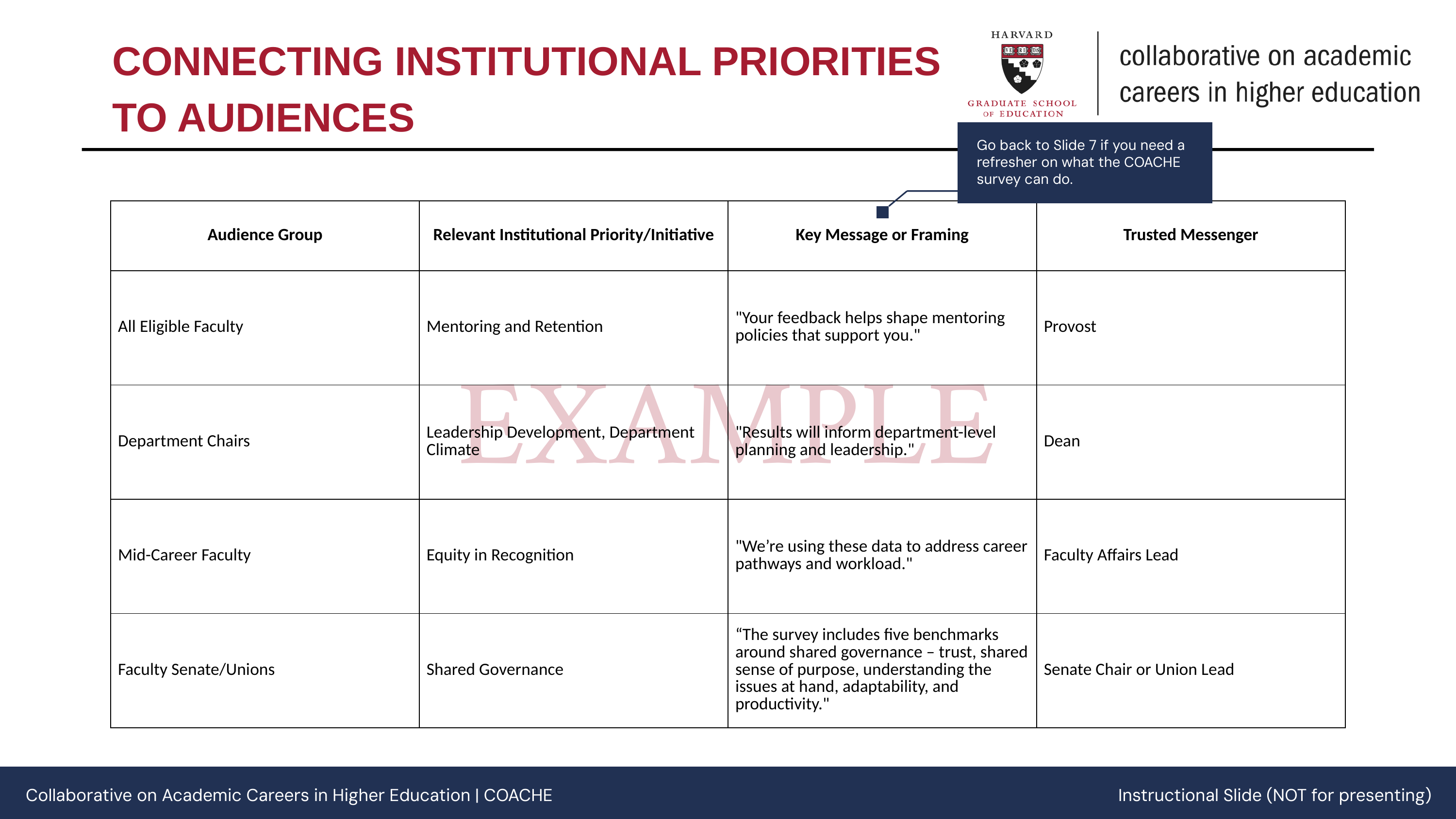

CONNECTING INSTITUTIONAL PRIORITIES TO AUDIENCES

Go back to Slide 7 if you need a refresher on what the COACHE survey can do.

| Audience Group | Relevant Institutional Priority/Initiative | Key Message or Framing | Trusted Messenger |
| --- | --- | --- | --- |
| All Eligible Faculty | Mentoring and Retention | "Your feedback helps shape mentoring policies that support you." | Provost |
| Department Chairs | Leadership Development, Department Climate | "Results will inform department-level planning and leadership." | Dean |
| Mid-Career Faculty | Equity in Recognition | "We’re using these data to address career pathways and workload." | Faculty Affairs Lead |
| Faculty Senate/Unions | Shared Governance | “The survey includes five benchmarks around shared governance – trust, shared sense of purpose, understanding the issues at hand, adaptability, and productivity." | Senate Chair or Union Lead |
EXAMPLE

Collaborative on Academic Careers in Higher Education | COACHE
Instructional Slide (NOT for presenting)